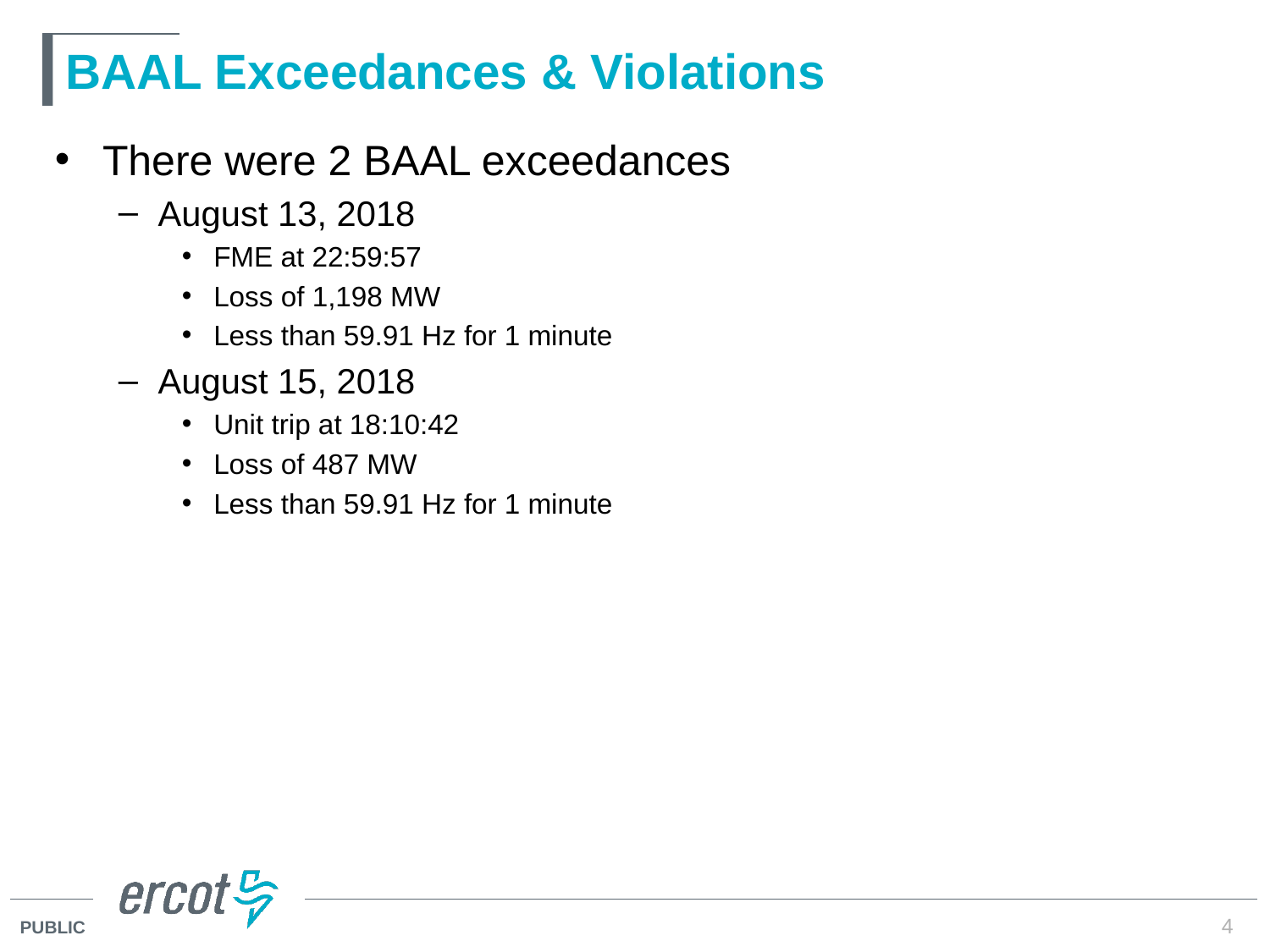

# BAAL Exceedances & Violations
There were 2 BAAL exceedances
August 13, 2018
FME at 22:59:57
Loss of 1,198 MW
Less than 59.91 Hz for 1 minute
August 15, 2018
Unit trip at 18:10:42
Loss of 487 MW
Less than 59.91 Hz for 1 minute

4